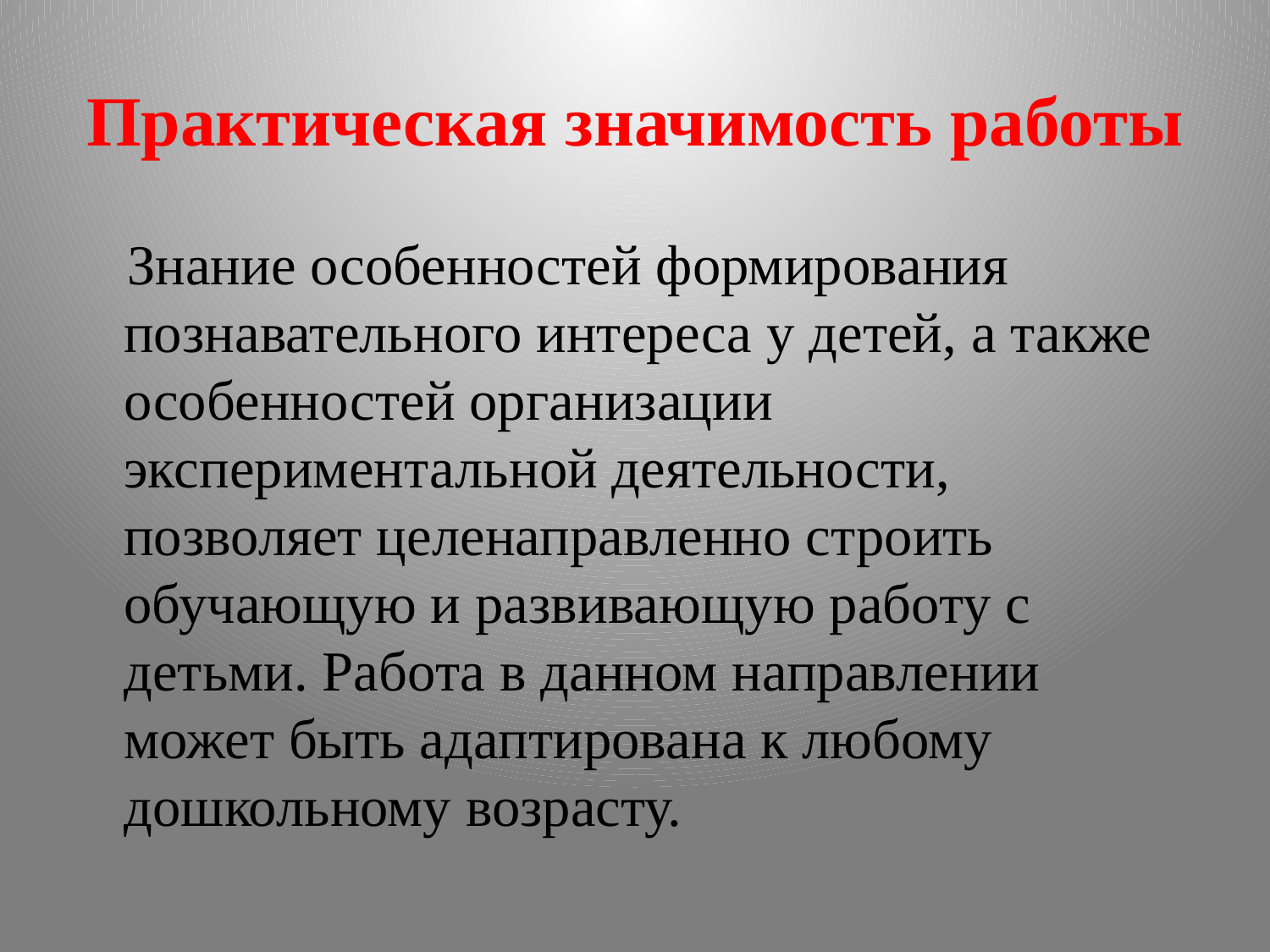

# Практическая значимость работы
    Знание особенностей формирования познавательного интереса у детей, а также особенностей организации экспериментальной деятельности, позволяет целенаправленно строить обучающую и развивающую работу с детьми. Работа в данном направлении может быть адаптирована к любому дошкольному возрасту.